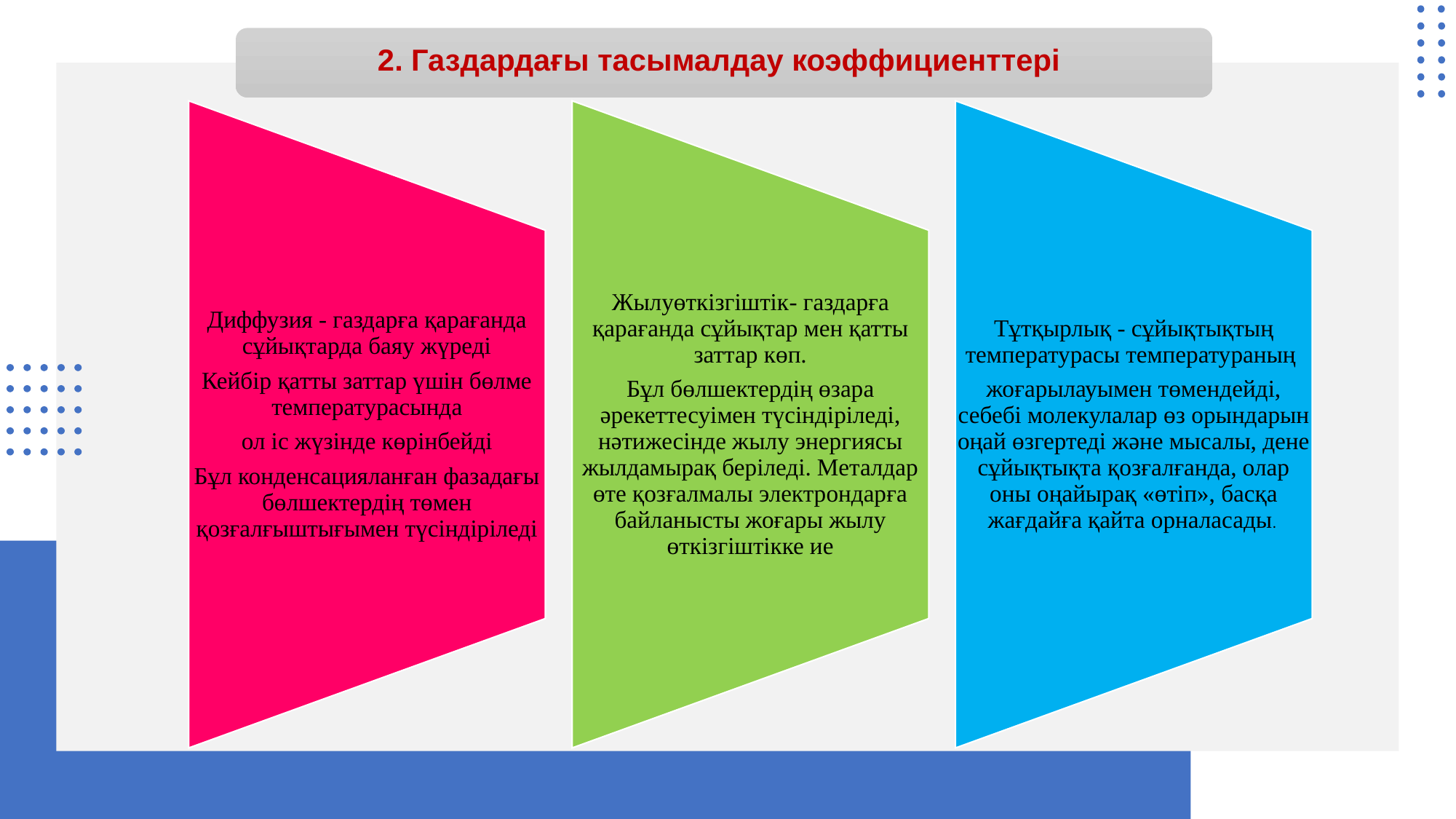

# 2. Газдардағы тасымалдау коэффициенттері

Диффузия - газдарға қарағанда сұйықтарда баяу жүреді
Кейбір қатты заттар үшін бөлме температурасында
ол іс жүзінде көрінбейді
Бұл конденсацияланған фазадағы бөлшектердің төмен қозғалғыштығымен түсіндіріледі
Жылуөткізгіштік- газдарға қарағанда сұйықтар мен қатты заттар көп.
Бұл бөлшектердің өзара әрекеттесуімен түсіндіріледі, нәтижесінде жылу энергиясы жылдамырақ беріледі. Металдар өте қозғалмалы электрондарға байланысты жоғары жылу өткізгіштікке ие
Тұтқырлық - сұйықтықтың температурасы температураның
жоғарылауымен төмендейді, себебі молекулалар өз орындарын оңай өзгертеді және мысалы, дене сұйықтықта қозғалғанда, олар оны оңайырақ «өтіп», басқа жағдайға қайта орналасады.